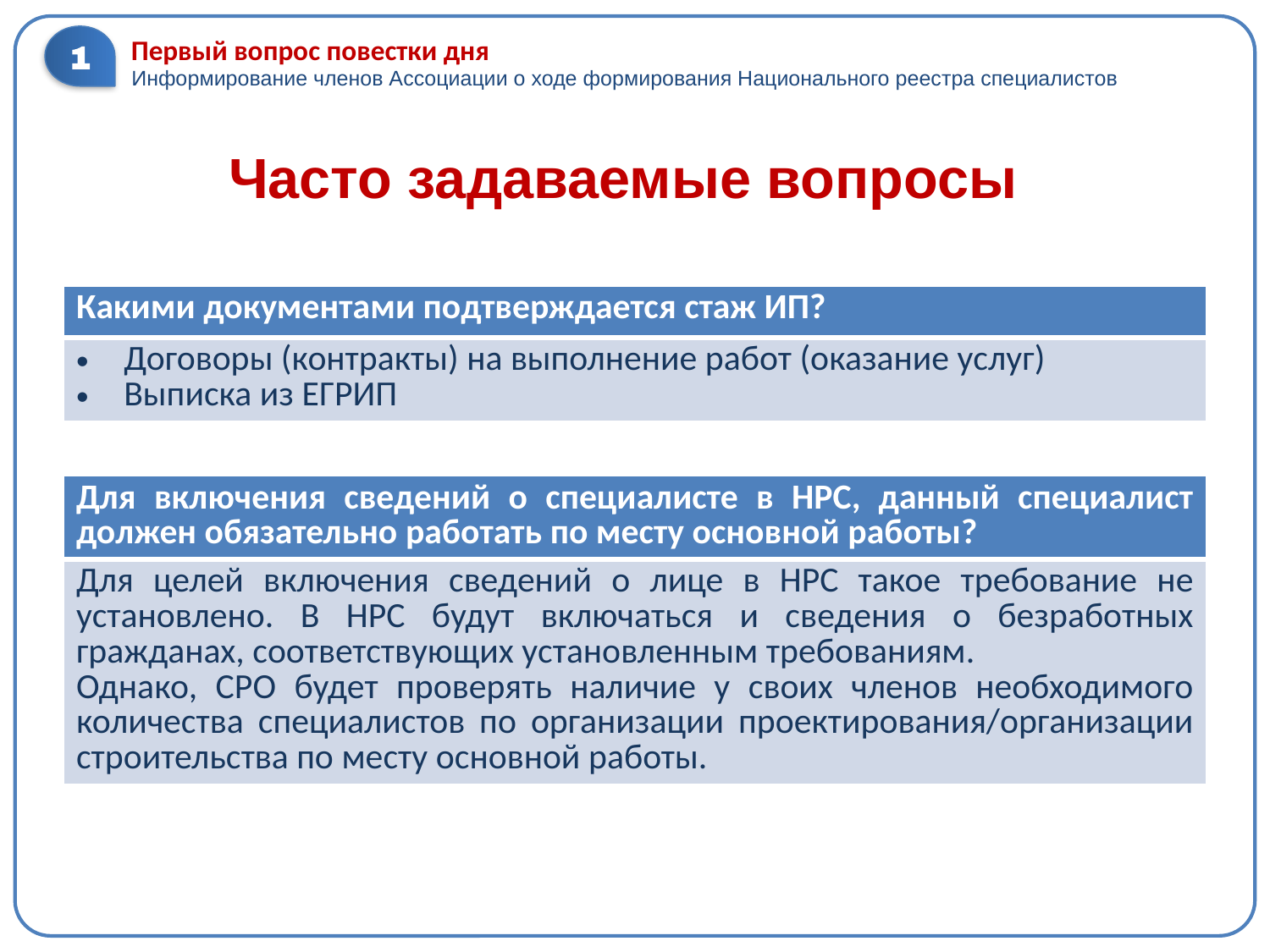

1
Первый вопрос повестки дня
Информирование членов Ассоциации о ходе формирования Национального реестра специалистов
# Часто задаваемые вопросы
| Какими документами подтверждается стаж ИП? |
| --- |
| Договоры (контракты) на выполнение работ (оказание услуг) Выписка из ЕГРИП |
| Для включения сведений о специалисте в НРС, данный специалист должен обязательно работать по месту основной работы? |
| --- |
| Для целей включения сведений о лице в НРС такое требование не установлено. В НРС будут включаться и сведения о безработных гражданах, соответствующих установленным требованиям. Однако, СРО будет проверять наличие у своих членов необходимого количества специалистов по организации проектирования/организации строительства по месту основной работы. |